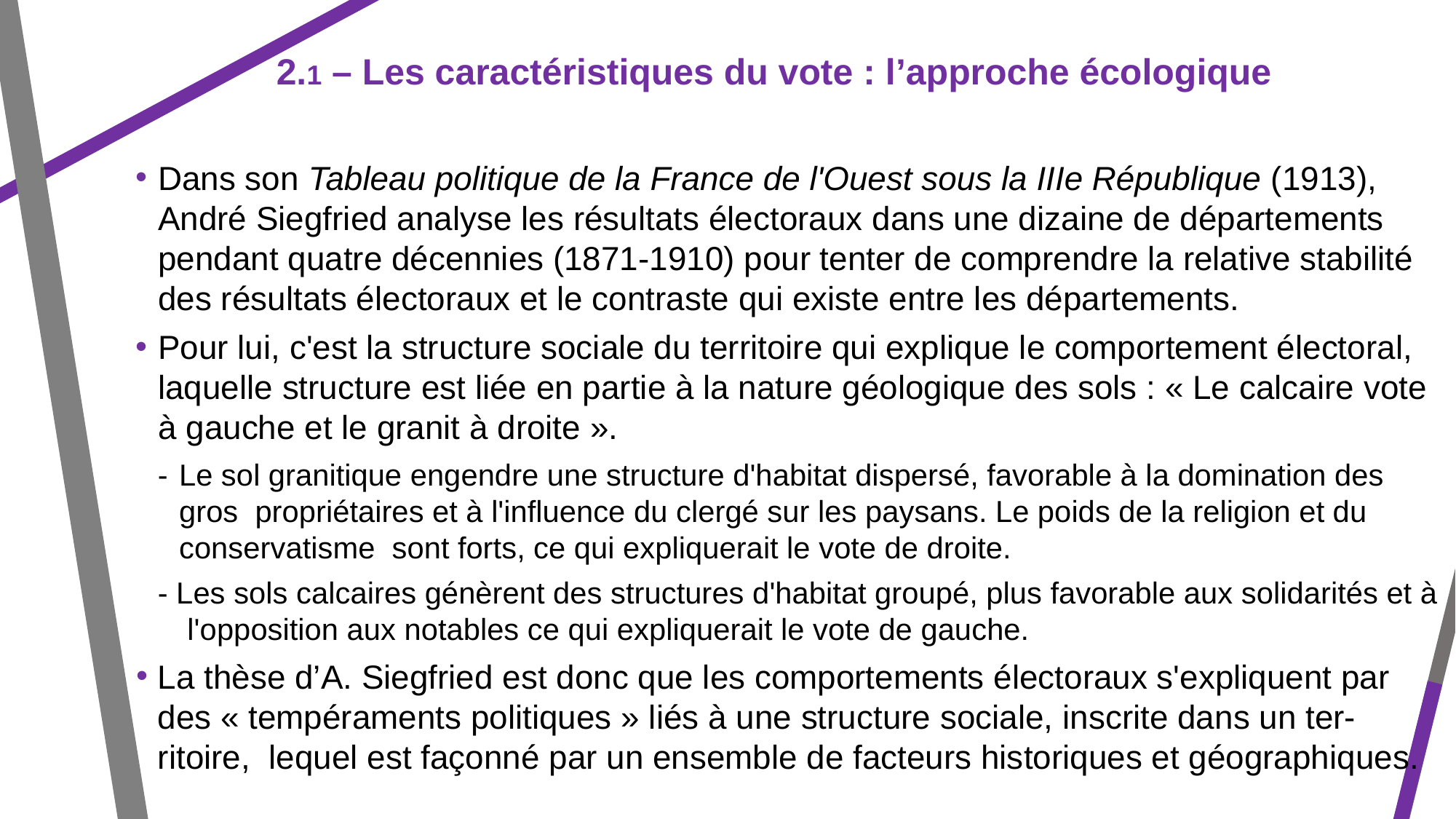

2.1 – Les caractéristiques du vote : l’approche écologique
Dans son Tableau politique de la France de l'Ouest sous la IIIe République (1913), André Siegfried analyse les résultats électoraux dans une dizaine de départements pendant quatre décennies (1871-1910) pour tenter de comprendre la relative stabilité des résultats électoraux et le contraste qui existe entre les départements.
Pour lui, c'est la structure sociale du territoire qui explique le comportement électoral, laquelle structure est liée en partie à la nature géologique des sols : « Le calcaire vote à gauche et le granit à droite ».
-	Le sol granitique engendre une structure d'habitat dispersé, favorable à la domination des gros  propriétaires et à l'influence du clergé sur les paysans. Le poids de la religion et du conservatisme  sont forts, ce qui expliquerait le vote de droite.
- Les sols calcaires génèrent des structures d'habitat groupé, plus favorable aux solidarités et à  l'opposition aux notables ce qui expliquerait le vote de gauche.
La thèse d’A. Siegfried est donc que les comportements électoraux s'expliquent par  des « tempéraments politiques » liés à une structure sociale, inscrite dans un ter-ritoire,  lequel est façonné par un ensemble de facteurs historiques et géographiques.